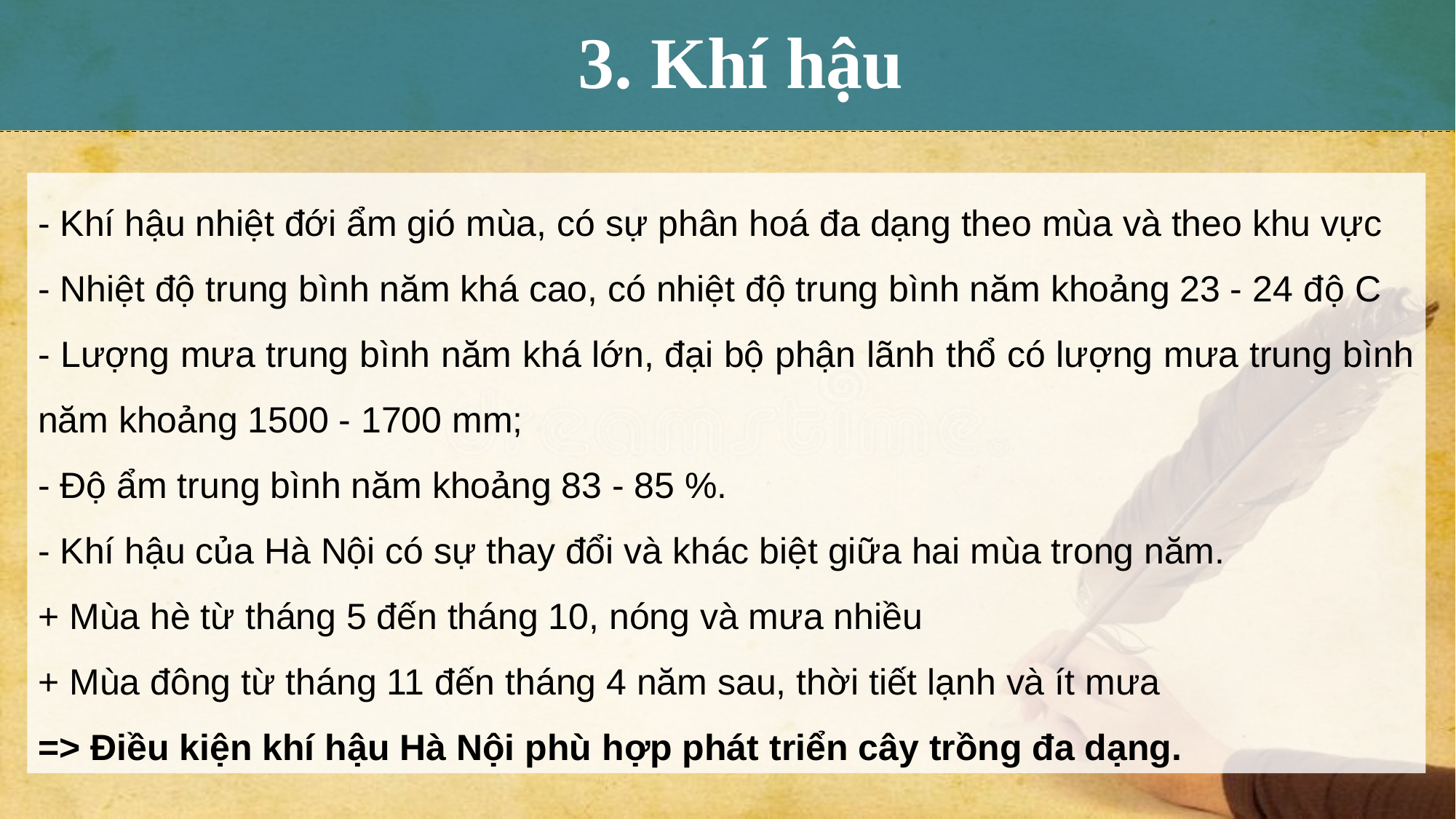

3. Khí hậu
- Khí hậu nhiệt đới ẩm gió mùa, có sự phân hoá đa dạng theo mùa và theo khu vực
- Nhiệt độ trung bình năm khá cao, có nhiệt độ trung bình năm khoảng 23 - 24 độ C
- Lượng mưa trung bình năm khá lớn, đại bộ phận lãnh thổ có lượng mưa trung bình năm khoảng 1500 - 1700 mm;
- Độ ẩm trung bình năm khoảng 83 - 85 %.
- Khí hậu của Hà Nội có sự thay đổi và khác biệt giữa hai mùa trong năm.
+ Mùa hè từ tháng 5 đến tháng 10, nóng và mưa nhiều
+ Mùa đông từ tháng 11 đến tháng 4 năm sau, thời tiết lạnh và ít mưa
=> Điều kiện khí hậu Hà Nội phù hợp phát triển cây trồng đa dạng.